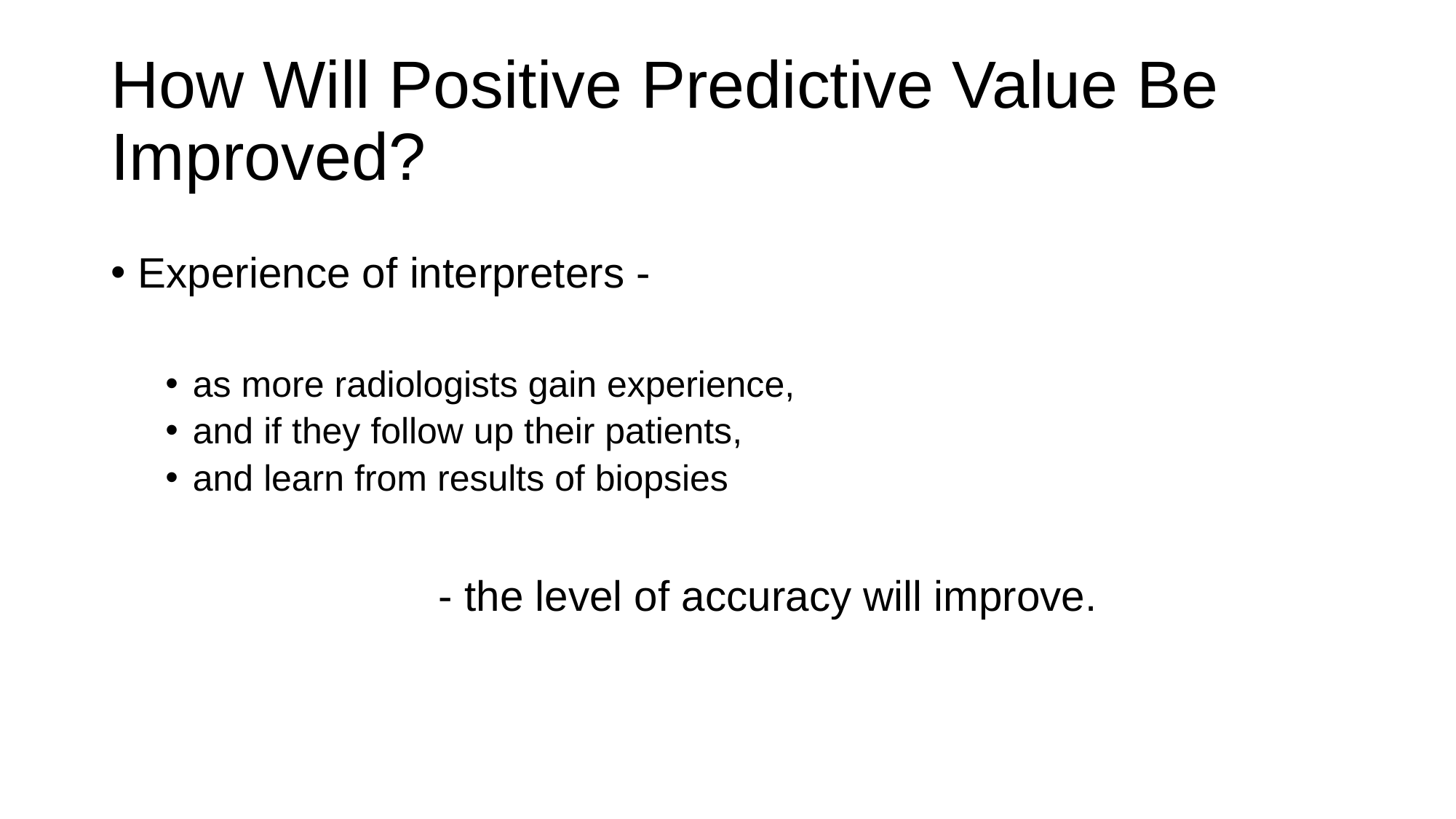

# How Will Positive Predictive Value Be Improved?
Experience of interpreters -

as more radiologists gain experience,
and if they follow up their patients,
and learn from results of biopsies

			- the level of accuracy will improve.